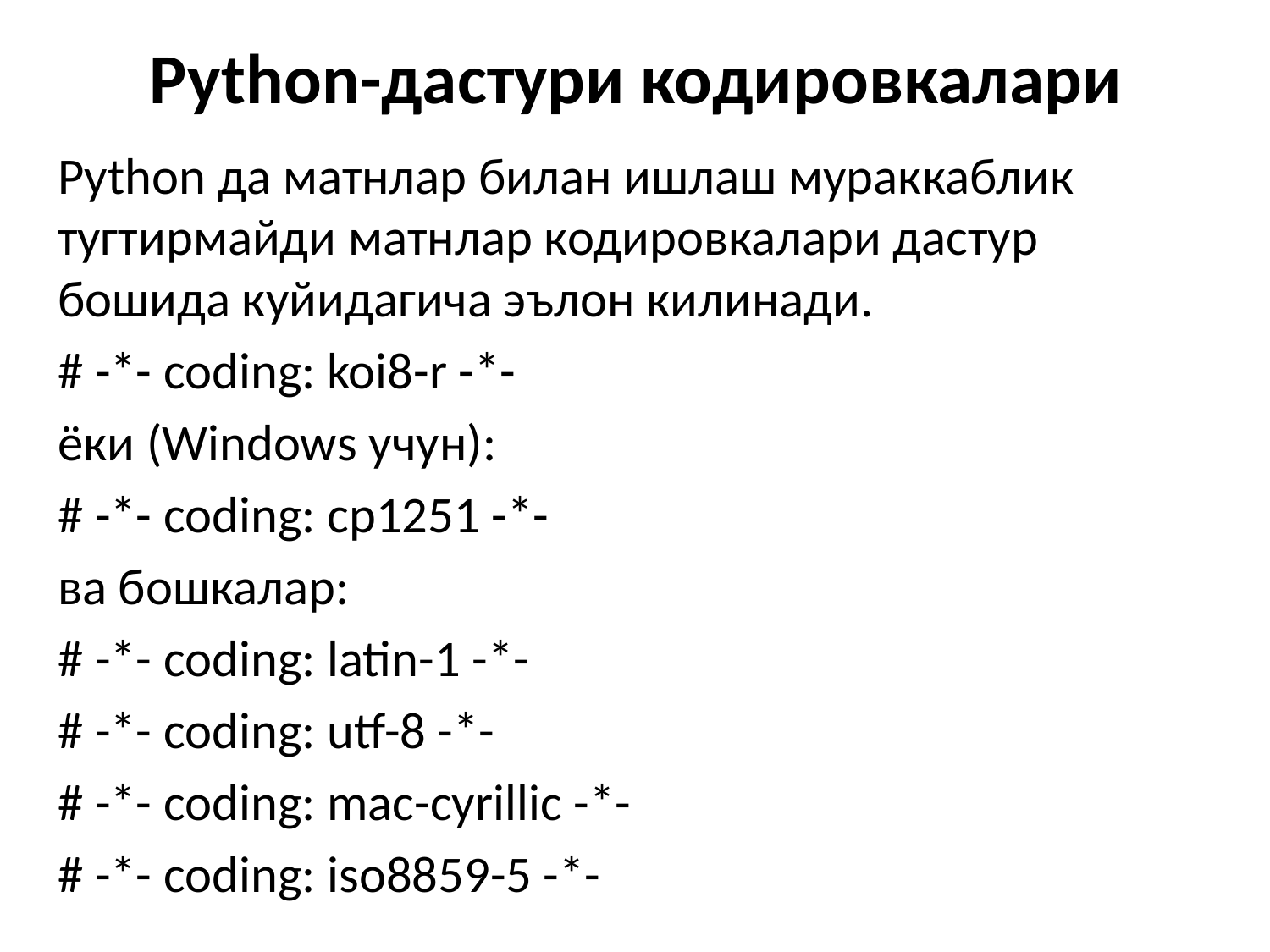

# Python-дастури кодировкалари
Python да матнлар билан ишлаш мураккаблик тугтирмайди матнлар кодировкалари дастур бошида куйидагича эълон килинади.
# -*- coding: koi8-r -*-
ёки (Windows учун):
# -*- coding: cp1251 -*-
ва бошкалар:
# -*- coding: latin-1 -*-
# -*- coding: utf-8 -*-
# -*- coding: mac-cyrillic -*-
# -*- coding: iso8859-5 -*-